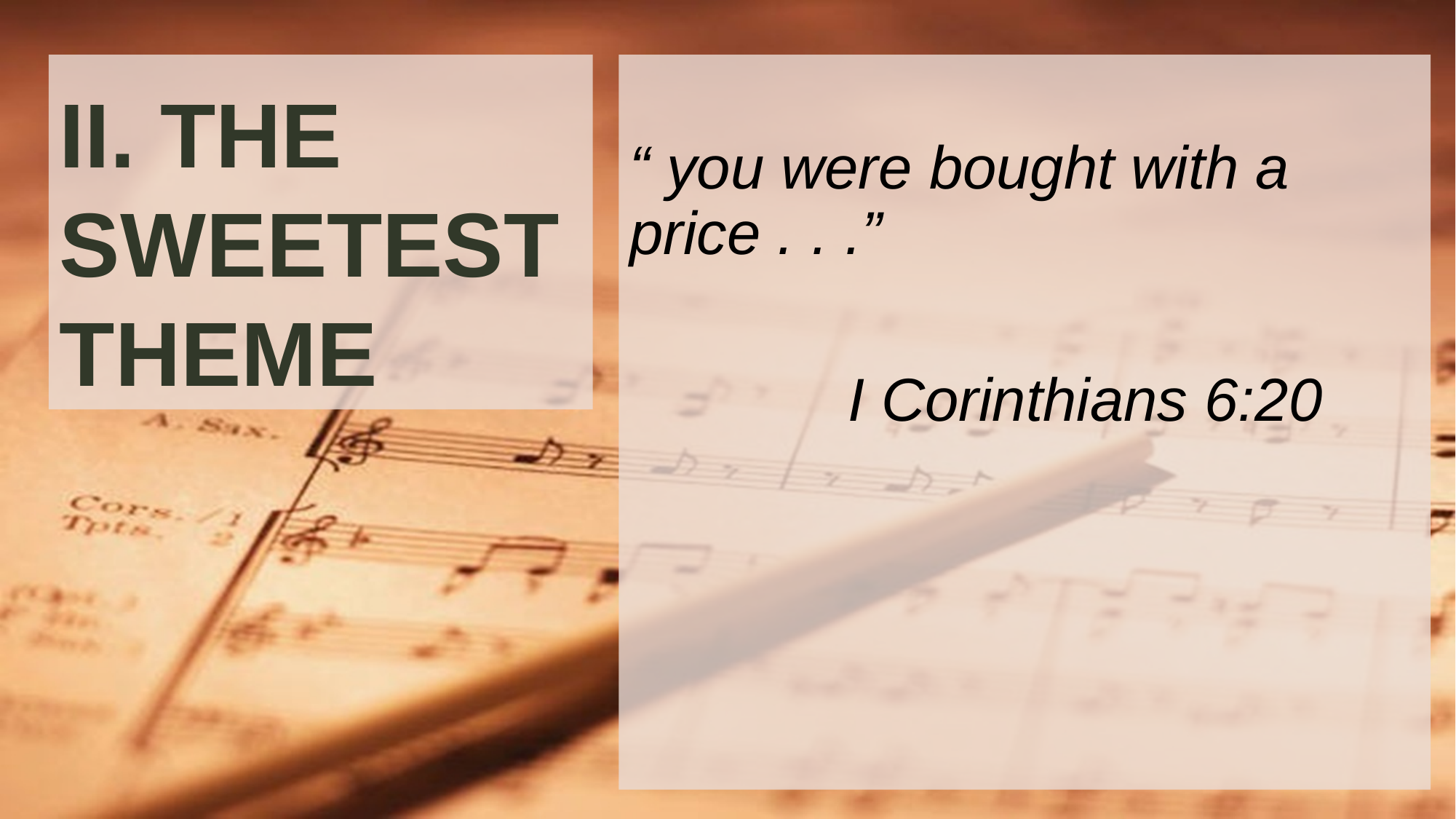

# II. THE SWEETEST THEME

“ you were bought with a price . . .”

		I Corinthians 6:20